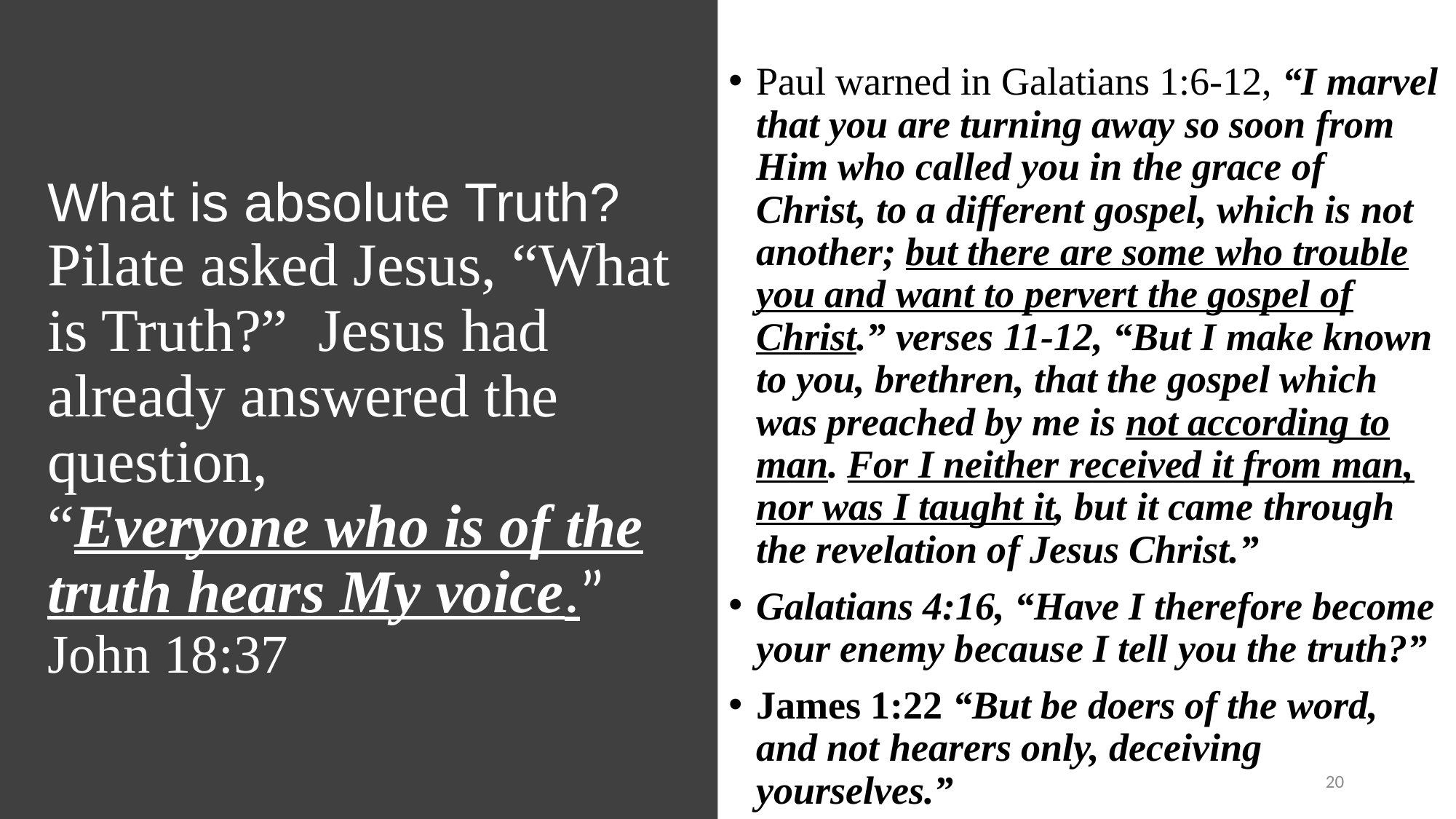

Paul warned in Galatians 1:6-12, “I marvel that you are turning away so soon from Him who called you in the grace of Christ, to a different gospel, which is not another; but there are some who trouble you and want to pervert the gospel of Christ.” verses 11-12, “But I make known to you, brethren, that the gospel which was preached by me is not according to man. For I neither received it from man, nor was I taught it, but it came through the revelation of Jesus Christ.”
Galatians 4:16, “Have I therefore become your enemy because I tell you the truth?”
James 1:22 “But be doers of the word, and not hearers only, deceiving yourselves.”

# What is absolute Truth? Pilate asked Jesus, “What is Truth?”  Jesus had already answered the question, “Everyone who is of the truth hears My voice.” John 18:37
20